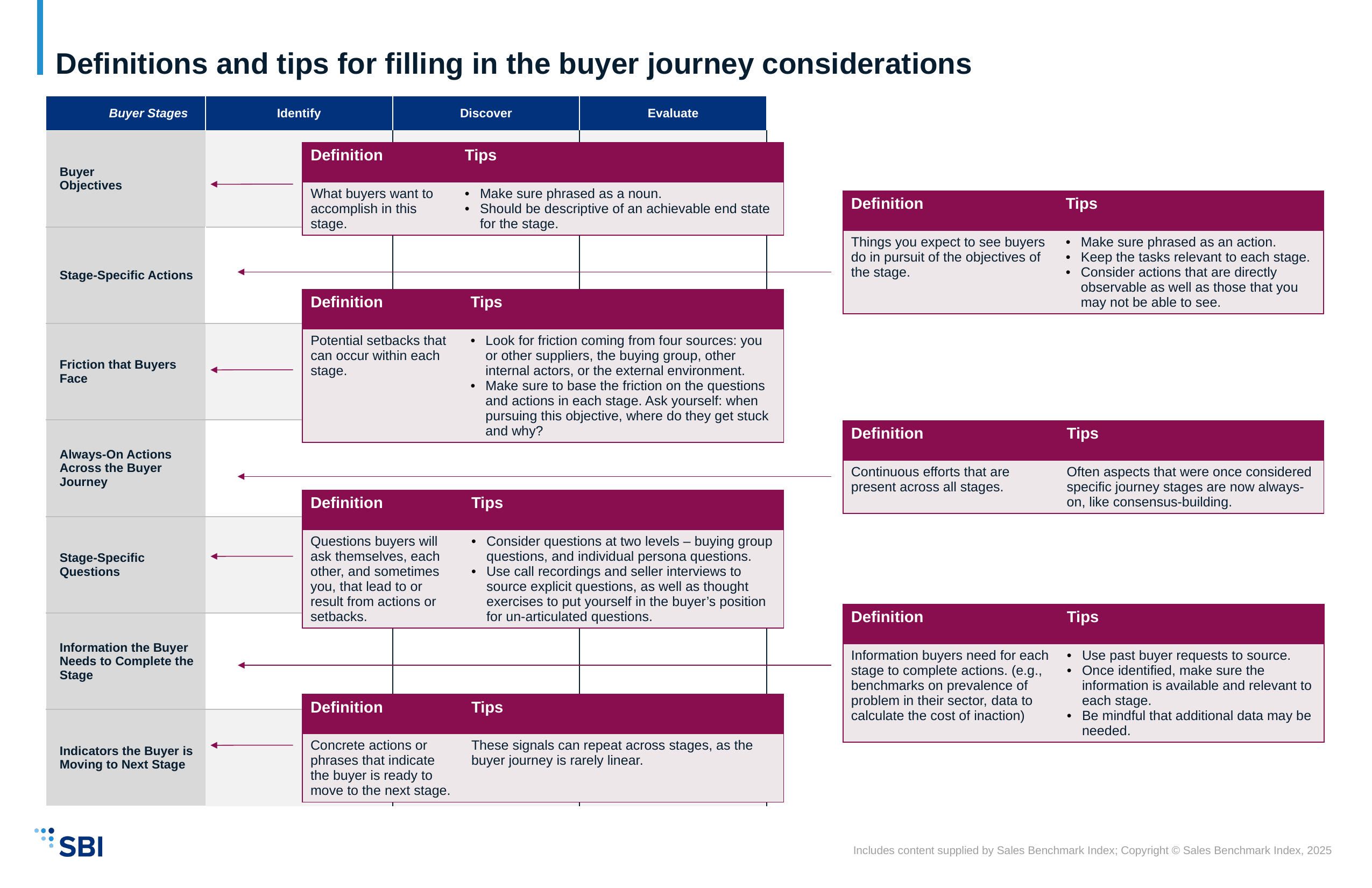

# Definitions and tips for filling in the buyer journey considerations
| Buyer Stages | Identify | Discover | Evaluate |
| --- | --- | --- | --- |
| Buyer Objectives |  |  |  |
| Stage-Specific Actions |  |  |  |
| Friction that Buyers Face |  |  |  |
| Always-On Actions Across the Buyer Journey |  |  |  |
| Stage-Specific Questions |  |  |  |
| Information the Buyer Needs to Complete the Stage |  |  |  |
| Indicators the Buyer is Moving to Next Stage |  |  |  |
| Definition | Tips |
| --- | --- |
| What buyers want to accomplish in this stage. | Make sure phrased as a noun. Should be descriptive of an achievable end state for the stage. |
| Definition | Tips |
| --- | --- |
| Things you expect to see buyers do in pursuit of the objectives of the stage. | Make sure phrased as an action. Keep the tasks relevant to each stage. Consider actions that are directly observable as well as those that you may not be able to see. |
| Definition | Tips |
| --- | --- |
| Potential setbacks that can occur within each stage. | Look for friction coming from four sources: you or other suppliers, the buying group, other internal actors, or the external environment. Make sure to base the friction on the questions and actions in each stage. Ask yourself: when pursuing this objective, where do they get stuck and why? |
| Definition | Tips |
| --- | --- |
| Continuous efforts that are present across all stages. | Often aspects that were once considered specific journey stages are now always-on, like consensus-building. |
| Definition | Tips |
| --- | --- |
| Questions buyers will ask themselves, each other, and sometimes you, that lead to or result from actions or setbacks. | Consider questions at two levels – buying group questions, and individual persona questions. Use call recordings and seller interviews to source explicit questions, as well as thought exercises to put yourself in the buyer’s position for un-articulated questions. |
| Definition | Tips |
| --- | --- |
| Information buyers need for each stage to complete actions. (e.g., benchmarks on prevalence of problem in their sector, data to calculate the cost of inaction) | Use past buyer requests to source. Once identified, make sure the information is available and relevant to each stage. Be mindful that additional data may be needed. |
| Definition | Tips |
| --- | --- |
| Concrete actions or phrases that indicate the buyer is ready to move to the next stage. | These signals can repeat across stages, as the buyer journey is rarely linear. |